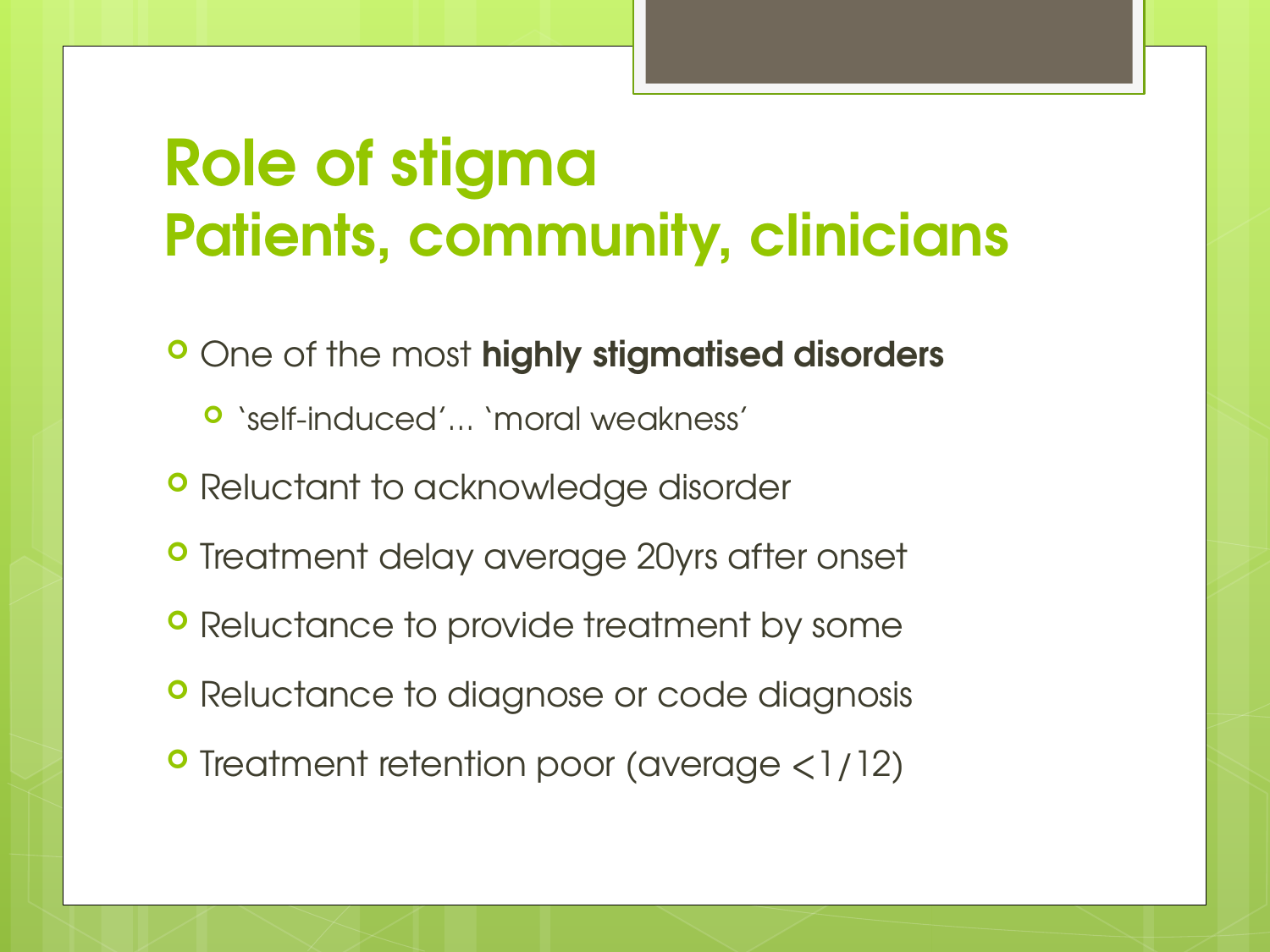

# Role of stigma Patients, community, clinicians
One of the most highly stigmatised disorders
‘self-induced’… ‘moral weakness’
Reluctant to acknowledge disorder
Treatment delay average 20yrs after onset
Reluctance to provide treatment by some
Reluctance to diagnose or code diagnosis
Treatment retention poor (average <1/12)